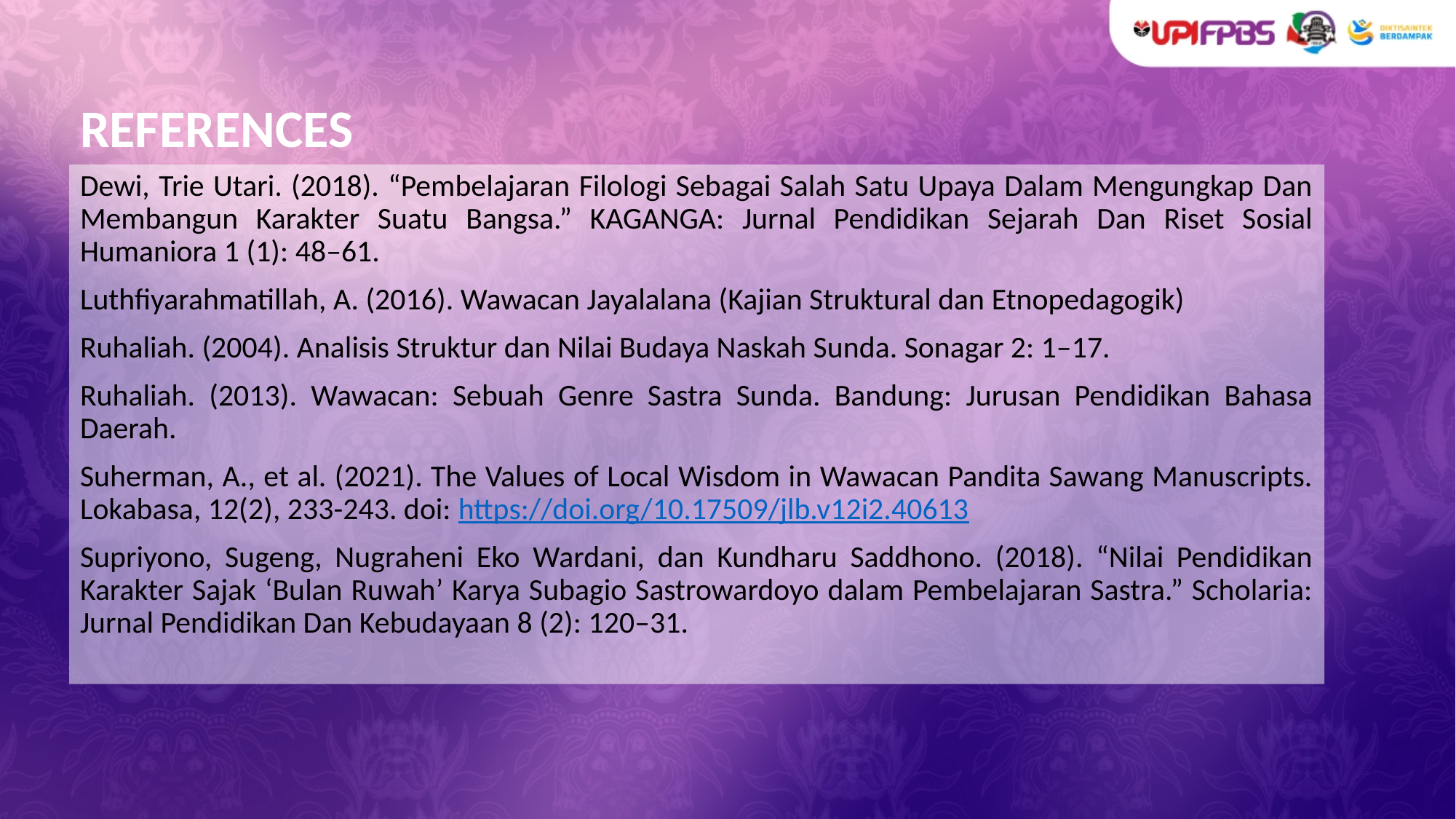

# REFERENCES
Dewi, Trie Utari. (2018). “Pembelajaran Filologi Sebagai Salah Satu Upaya Dalam Mengungkap Dan Membangun Karakter Suatu Bangsa.” KAGANGA: Jurnal Pendidikan Sejarah Dan Riset Sosial Humaniora 1 (1): 48–61.
Luthfiyarahmatillah, A. (2016). Wawacan Jayalalana (Kajian Struktural dan Etnopedagogik)
Ruhaliah. (2004). Analisis Struktur dan Nilai Budaya Naskah Sunda. Sonagar 2: 1–17.
Ruhaliah. (2013). Wawacan: Sebuah Genre Sastra Sunda. Bandung: Jurusan Pendidikan Bahasa Daerah.
Suherman, A., et al. (2021). The Values of Local Wisdom in Wawacan Pandita Sawang Manuscripts. Lokabasa, 12(2), 233-243. doi: https://doi.org/10.17509/jlb.v12i2.40613
Supriyono, Sugeng, Nugraheni Eko Wardani, dan Kundharu Saddhono. (2018). “Nilai Pendidikan Karakter Sajak ‘Bulan Ruwah’ Karya Subagio Sastrowardoyo dalam Pembelajaran Sastra.” Scholaria: Jurnal Pendidikan Dan Kebudayaan 8 (2): 120–31.